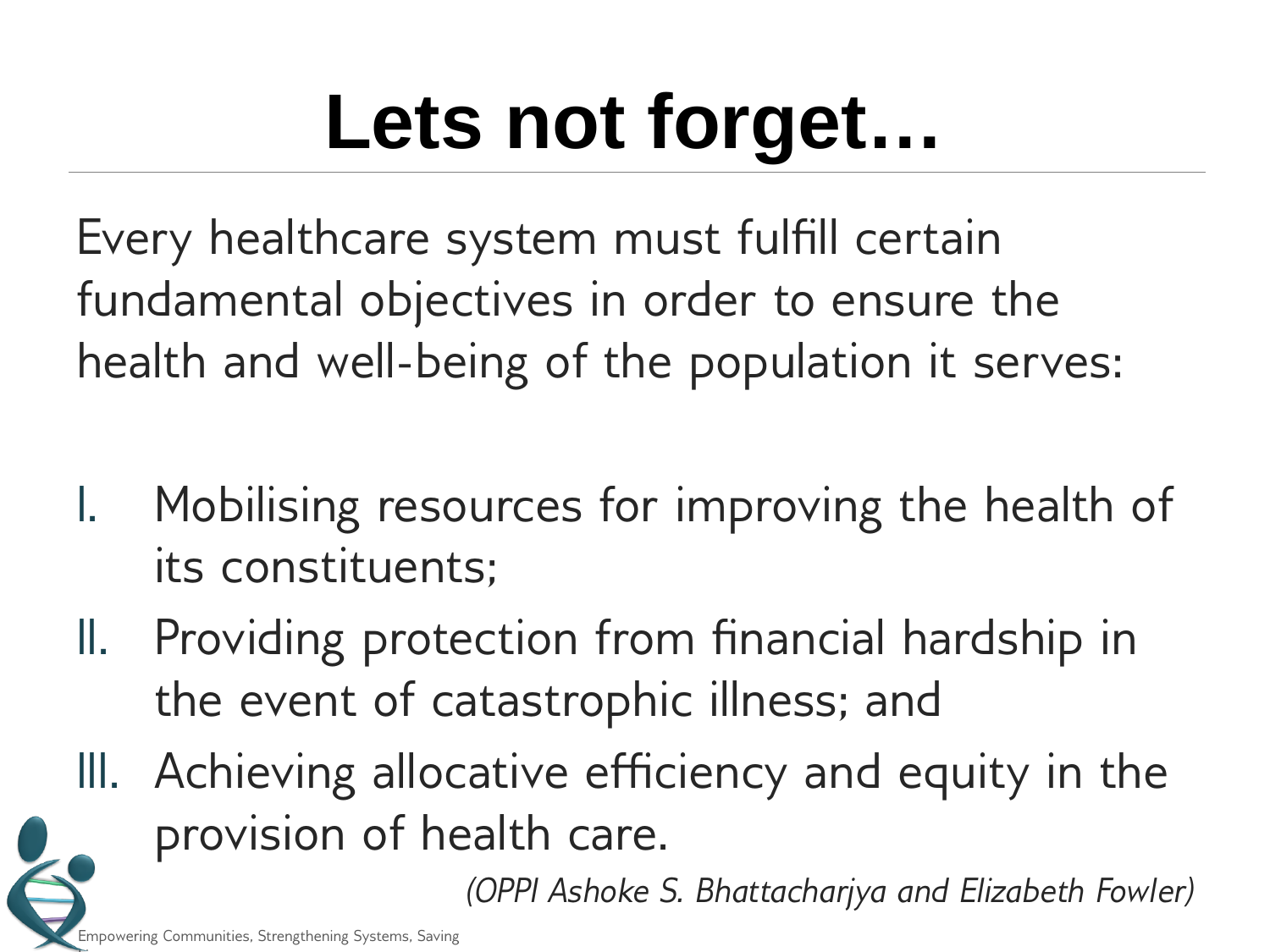

# Lets not forget…
Every healthcare system must fulfill certain fundamental objectives in order to ensure the health and well-being of the population it serves:

Mobilising resources for improving the health of its constituents;
Providing protection from financial hardship in the event of catastrophic illness; and
Achieving allocative efficiency and equity in the provision of health care.
(OPPI Ashoke S. Bhattacharjya and Elizabeth Fowler)